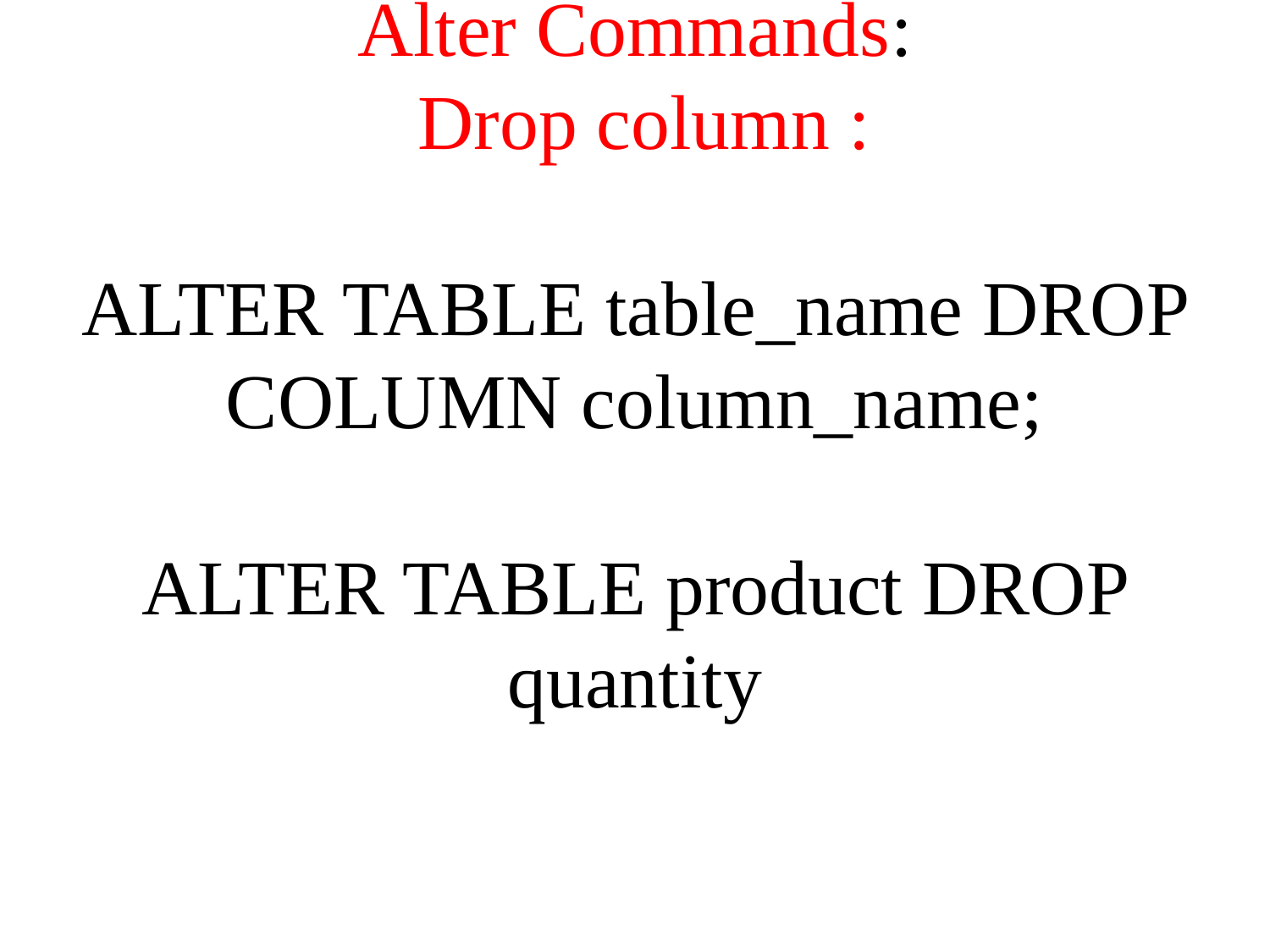

# Alter Commands: Drop column : ALTER TABLE table_name DROP COLUMN column_name; ALTER TABLE product DROP quantity